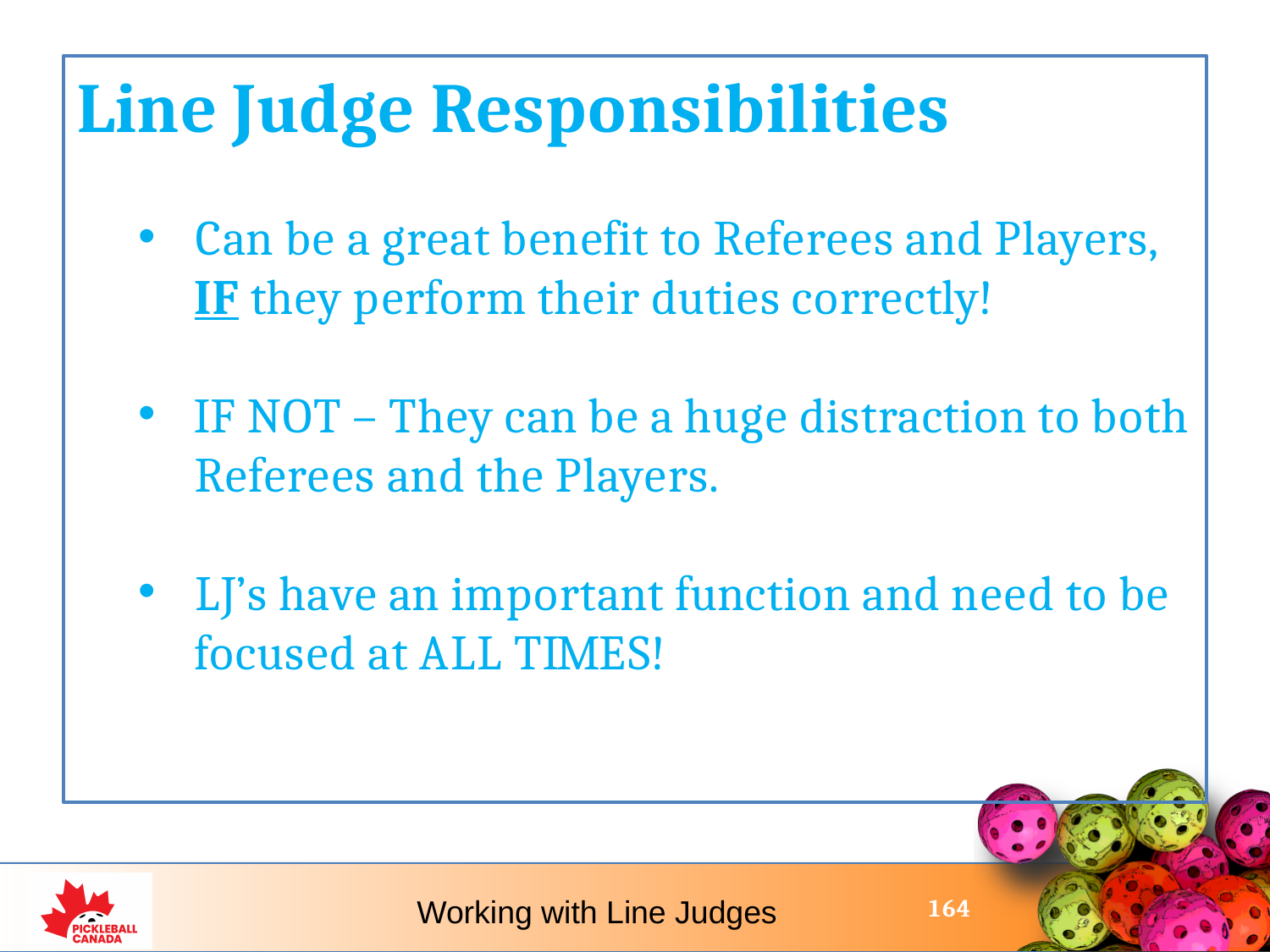

Line Judge Responsibilities

Can be a great benefit to Referees and Players, IF they perform their duties correctly!

IF NOT – They can be a huge distraction to both Referees and the Players.

LJ’s have an important function and need to be focused at ALL TIMES!